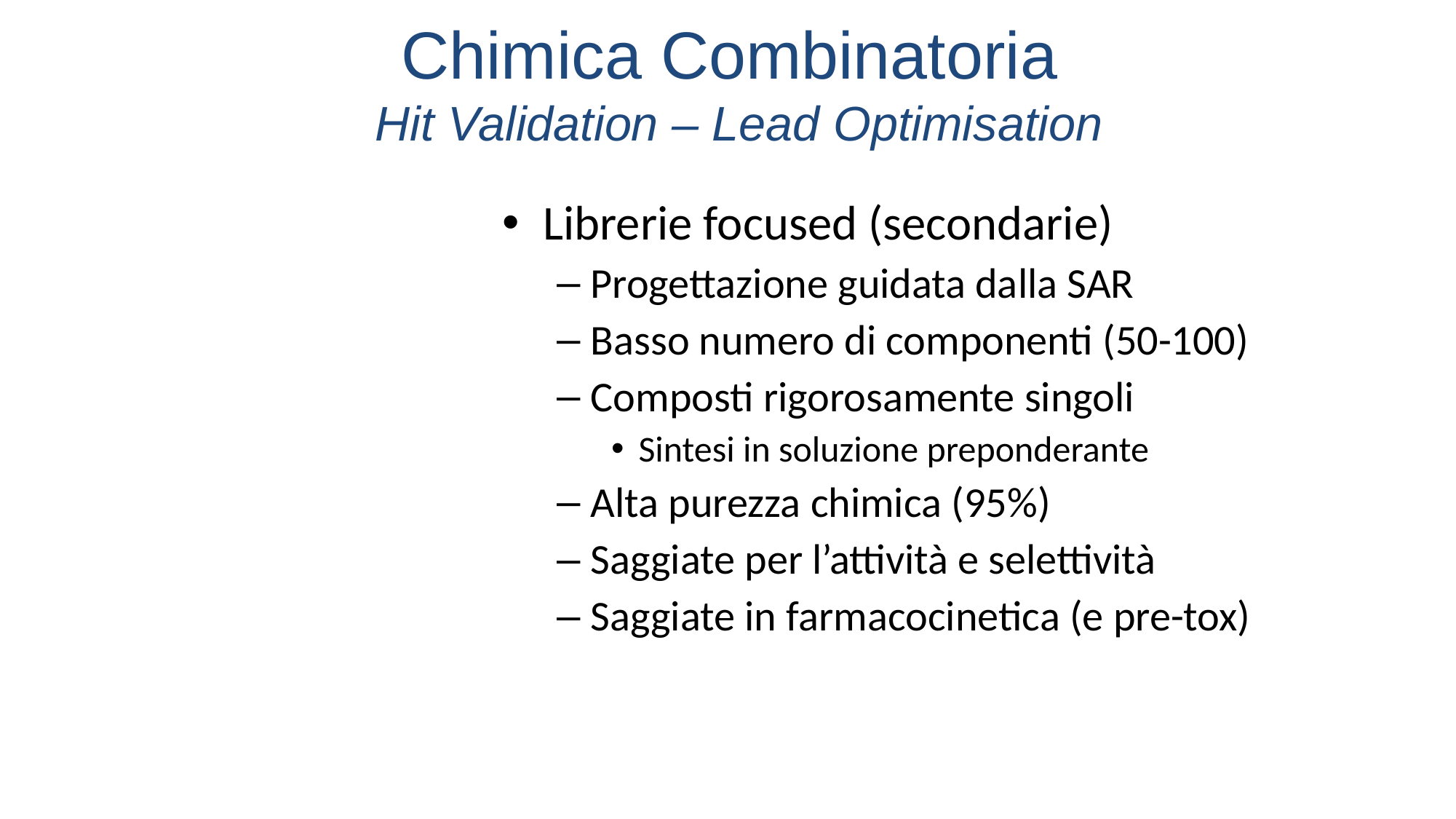

Chimica Combinatoria
Hit Validation – Lead Optimisation
Librerie focused (secondarie)
Progettazione guidata dalla SAR
Basso numero di componenti (50-100)
Composti rigorosamente singoli
Sintesi in soluzione preponderante
Alta purezza chimica (95%)
Saggiate per l’attività e selettività
Saggiate in farmacocinetica (e pre-tox)